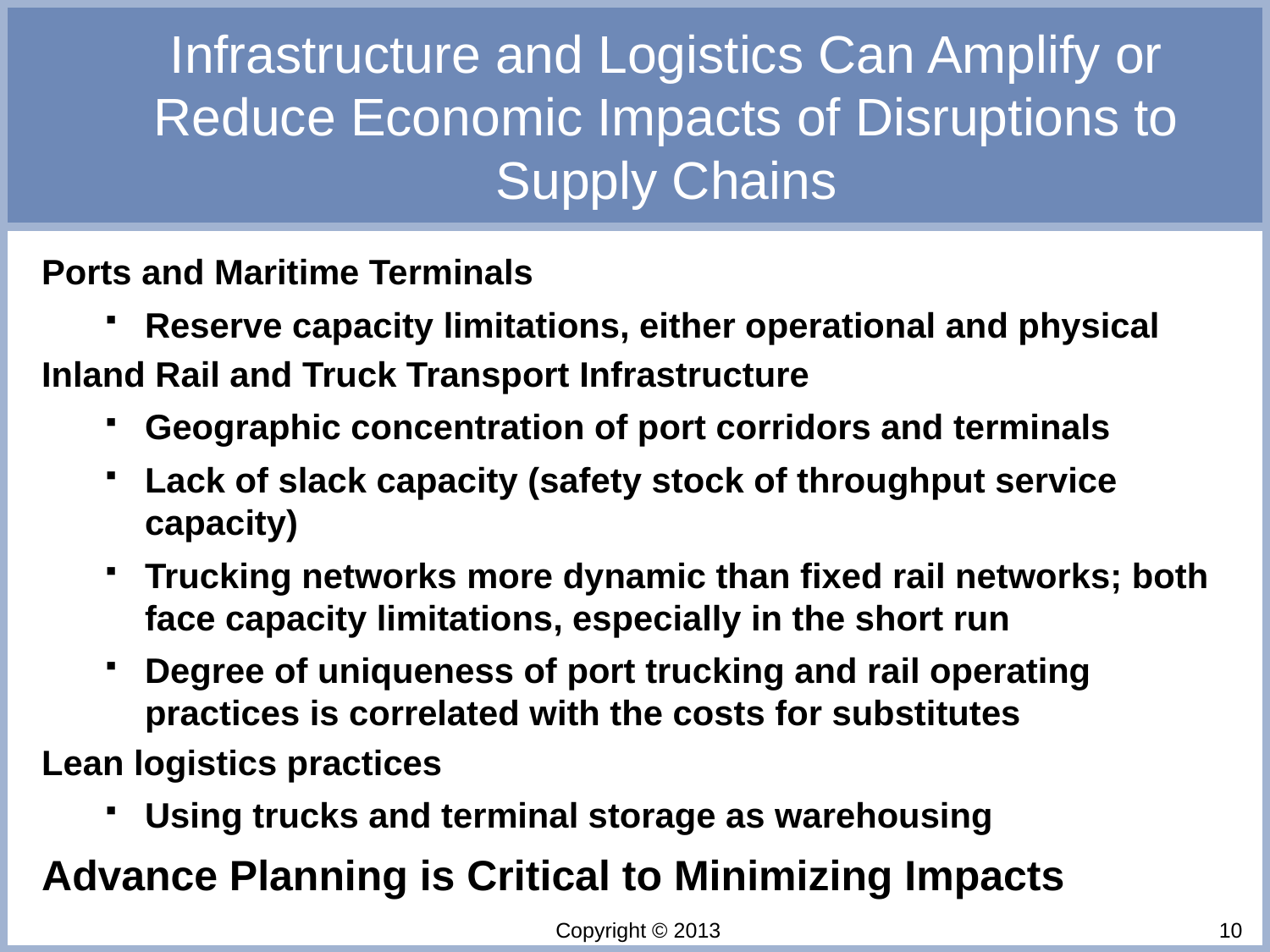

# Infrastructure and Logistics Can Amplify or Reduce Economic Impacts of Disruptions to Supply Chains
Ports and Maritime Terminals
Reserve capacity limitations, either operational and physical
Inland Rail and Truck Transport Infrastructure
Geographic concentration of port corridors and terminals
Lack of slack capacity (safety stock of throughput service capacity)
Trucking networks more dynamic than fixed rail networks; both face capacity limitations, especially in the short run
Degree of uniqueness of port trucking and rail operating practices is correlated with the costs for substitutes
Lean logistics practices
Using trucks and terminal storage as warehousing
Advance Planning is Critical to Minimizing Impacts
Copyright © 2013
10